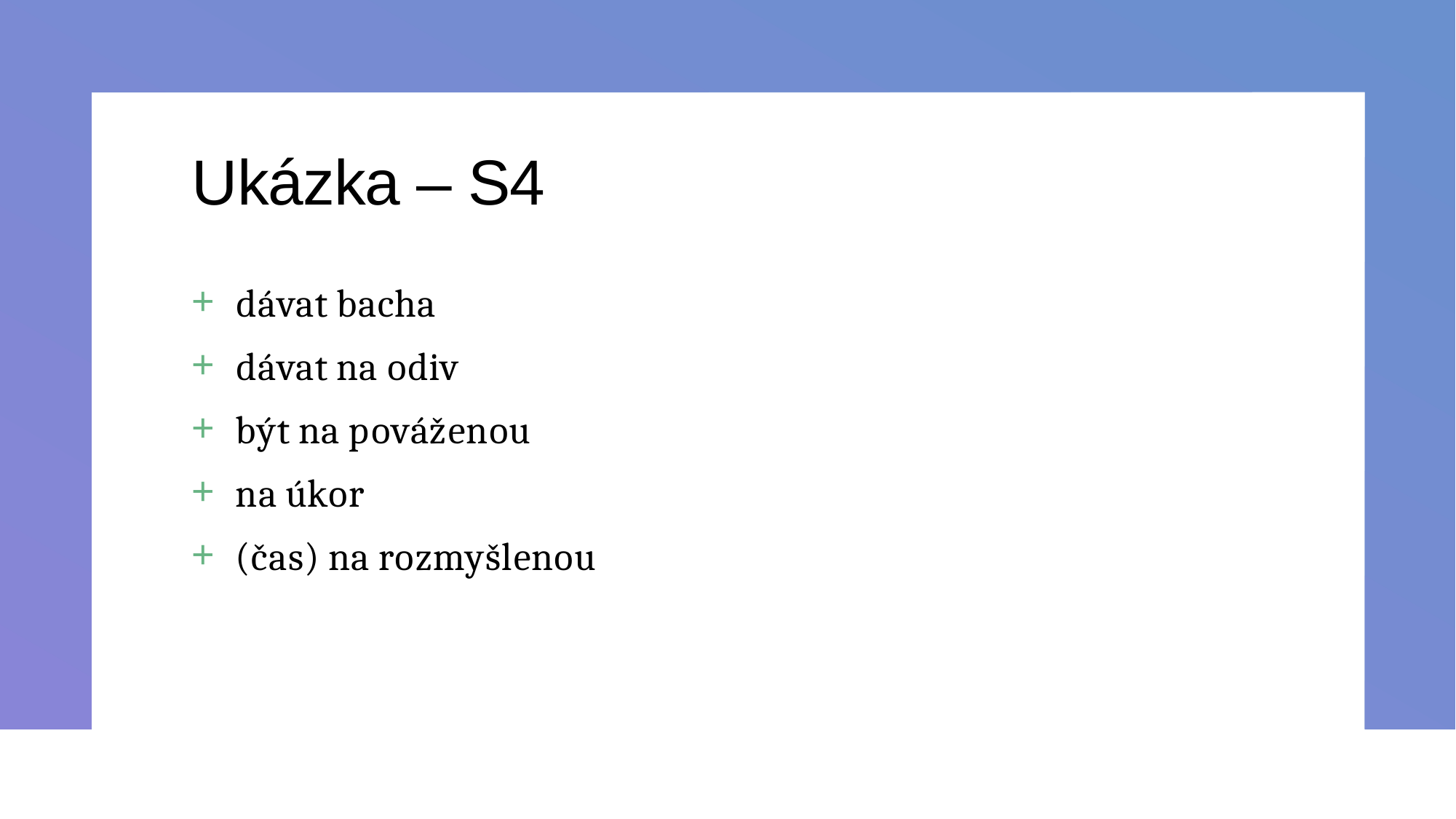

# Ukázka – S4
dávat bacha
dávat na odiv
být na pováženou
na úkor
(čas) na rozmyšlenou